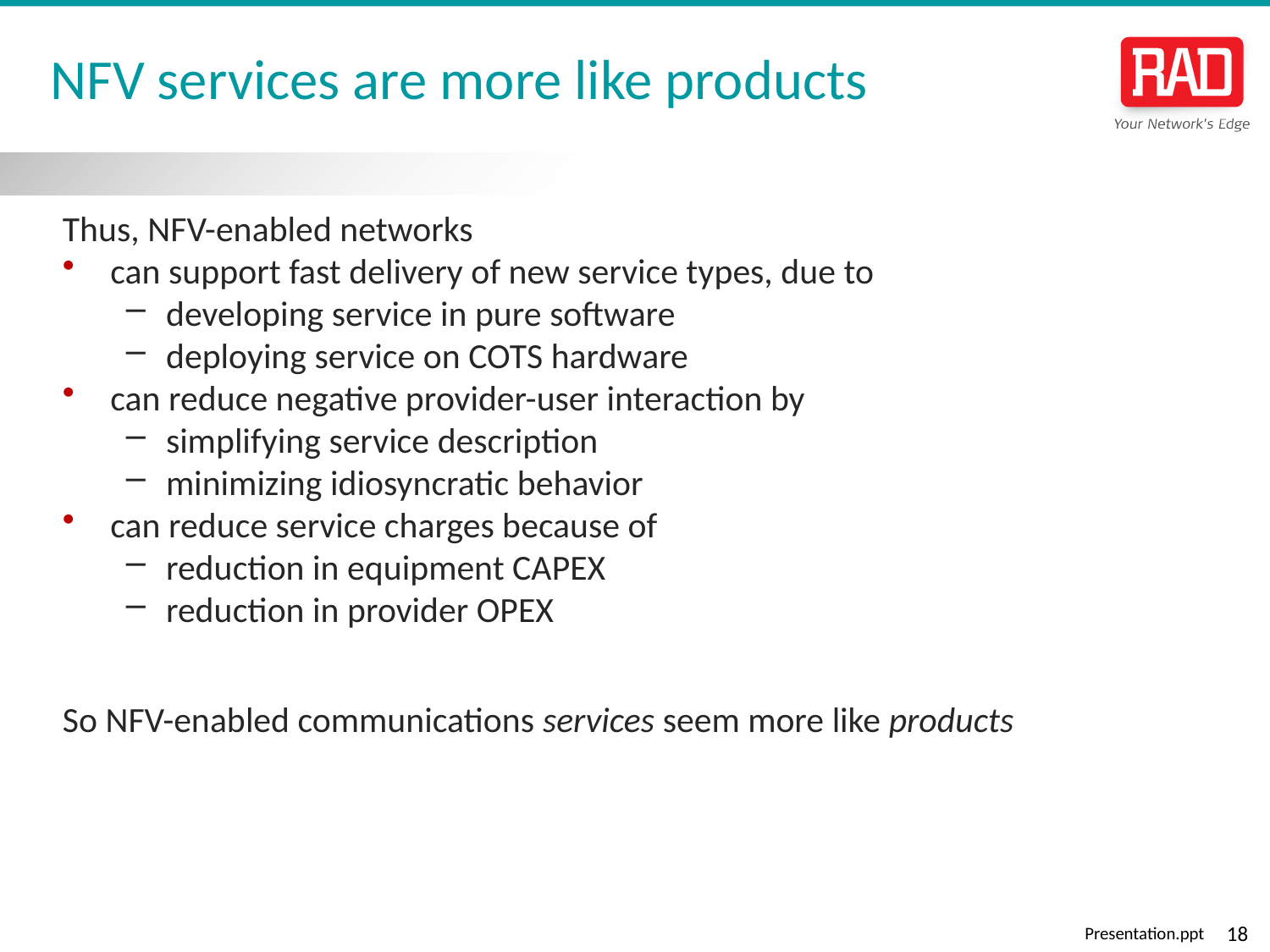

# NFV services are more like products
Thus, NFV-enabled networks
can support fast delivery of new service types, due to
developing service in pure software
deploying service on COTS hardware
can reduce negative provider-user interaction by
simplifying service description
minimizing idiosyncratic behavior
can reduce service charges because of
reduction in equipment CAPEX
reduction in provider OPEX

So NFV-enabled communications services seem more like products